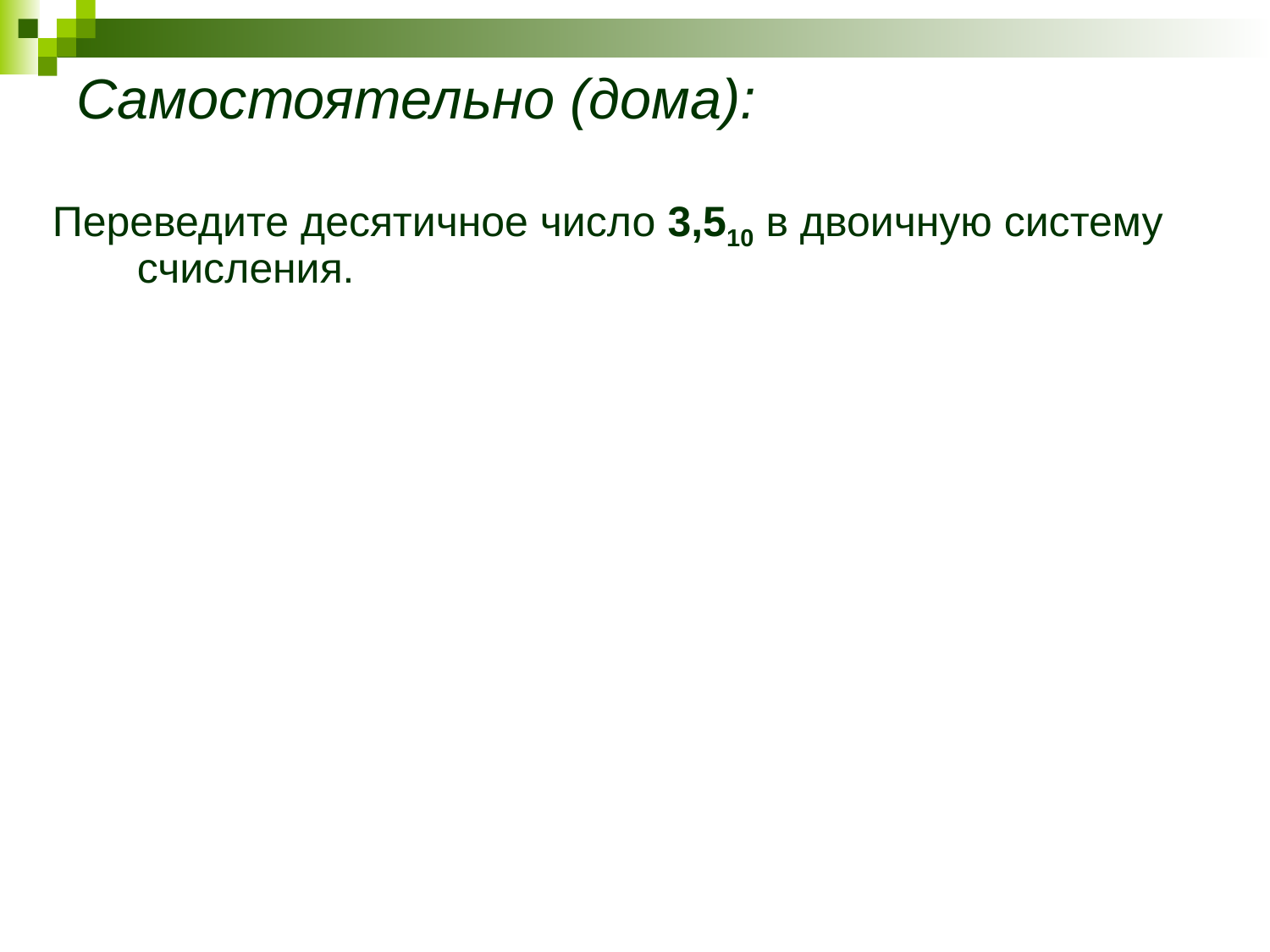

# Самостоятельно (дома):
Переведите десятичное число 3,510 в двоичную систему счисления.